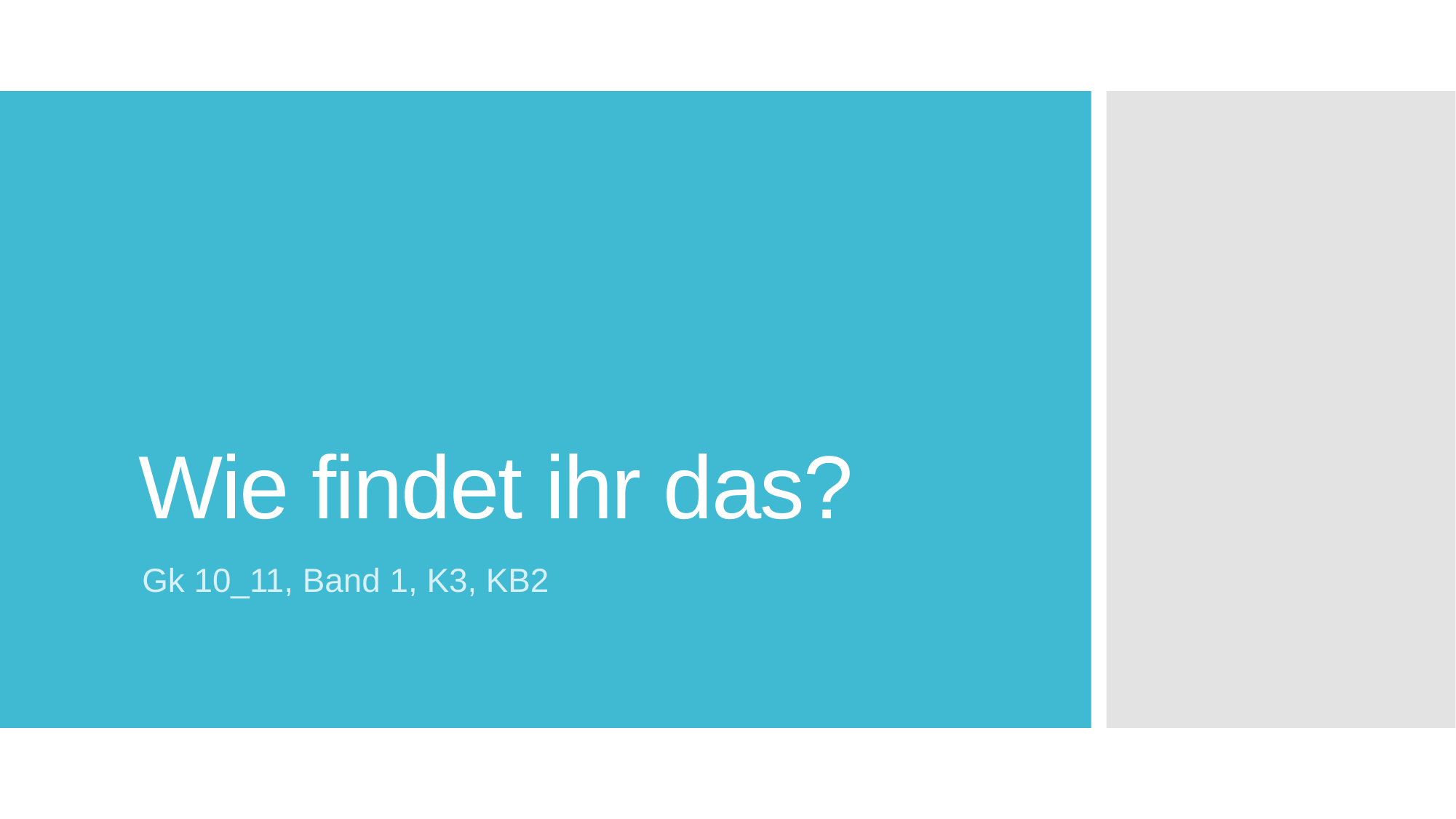

# Wie findet ihr das?
Gk 10_11, Band 1, K3, KB2